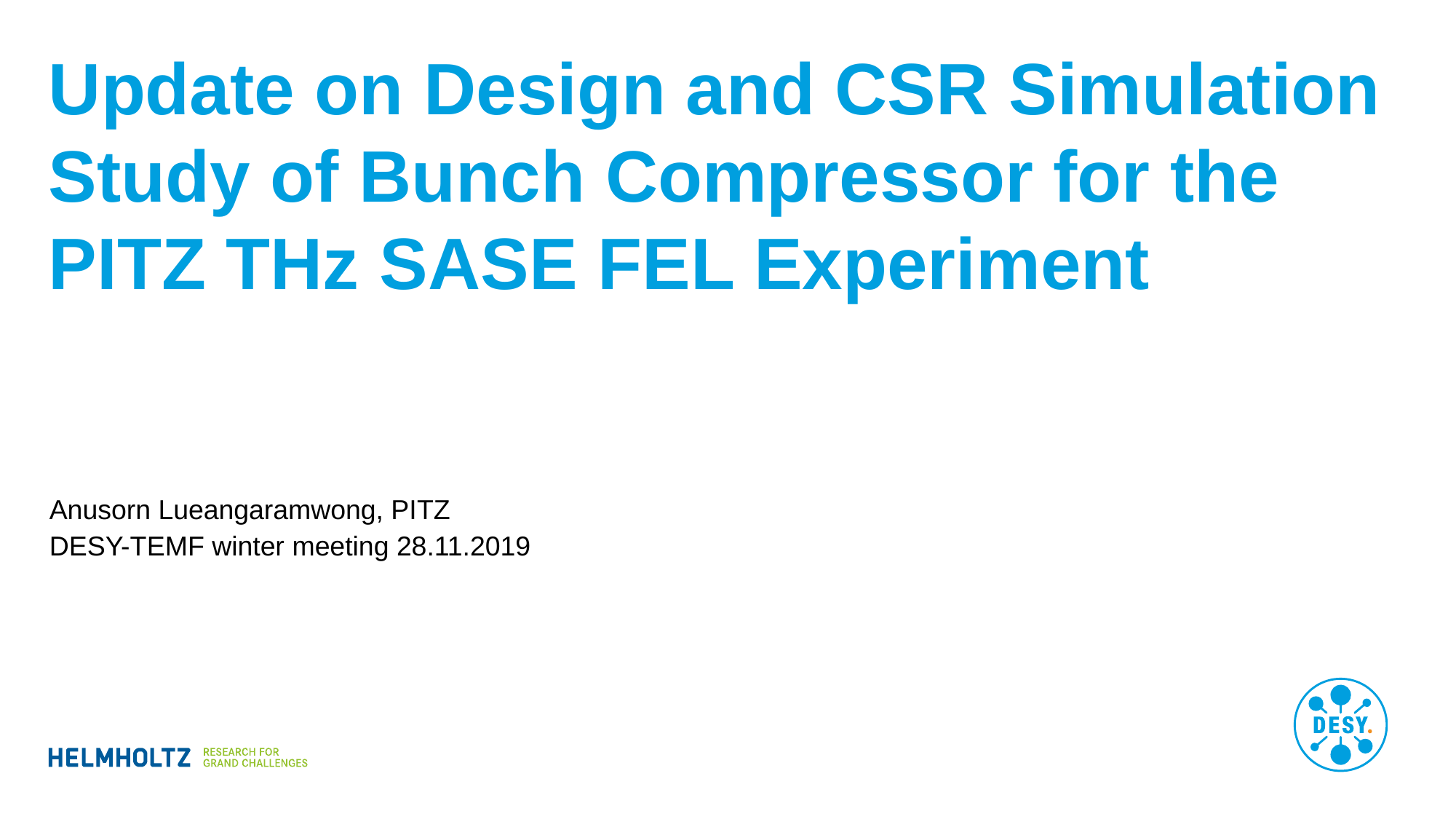

# Update on Design and CSR Simulation Study of Bunch Compressor for the PITZ THz SASE FEL Experiment

Anusorn Lueangaramwong, PITZ
DESY-TEMF winter meeting 28.11.2019